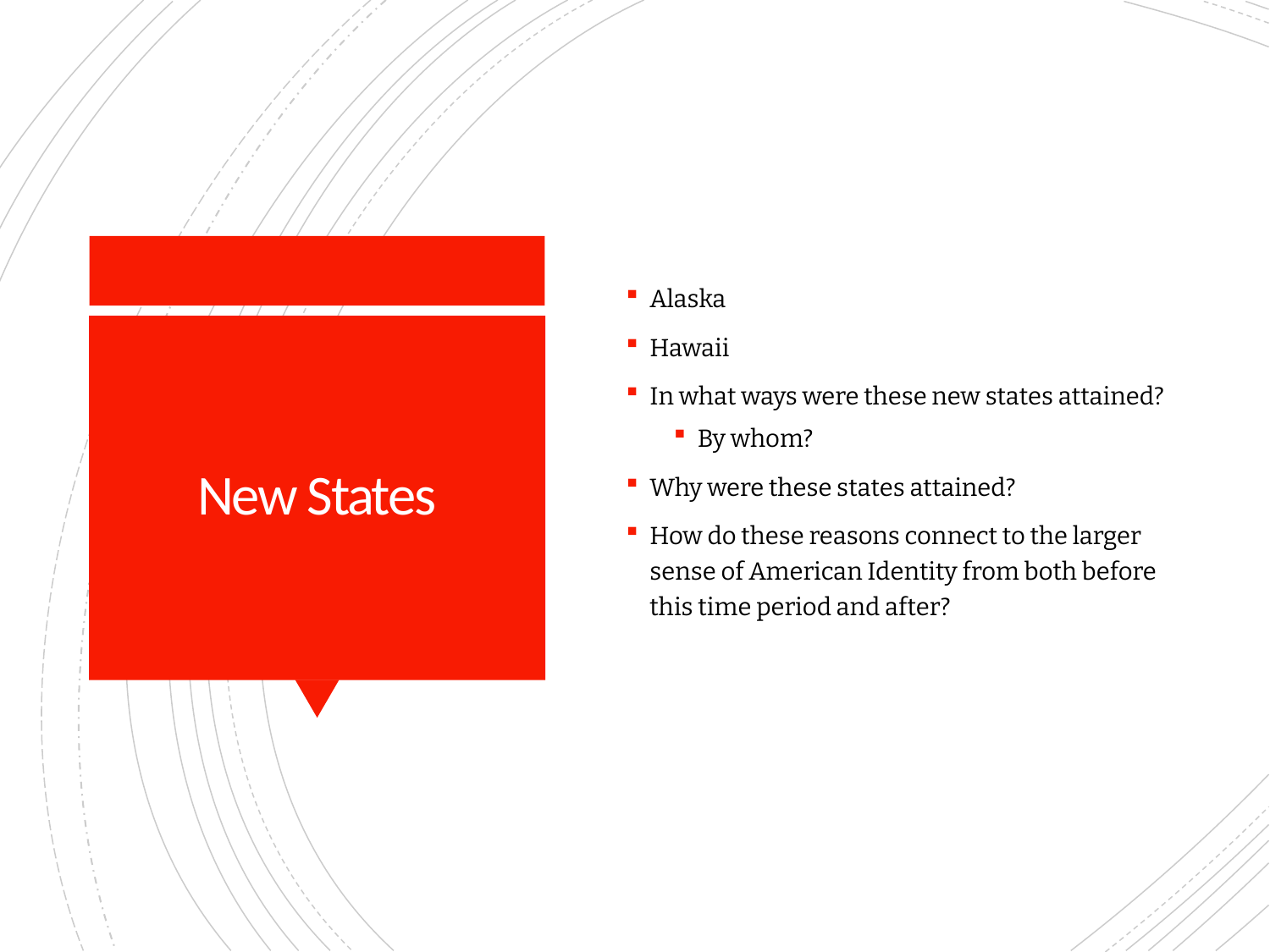

Alaska
Hawaii
In what ways were these new states attained?
By whom?
Why were these states attained?
How do these reasons connect to the larger sense of American Identity from both before this time period and after?

# New States